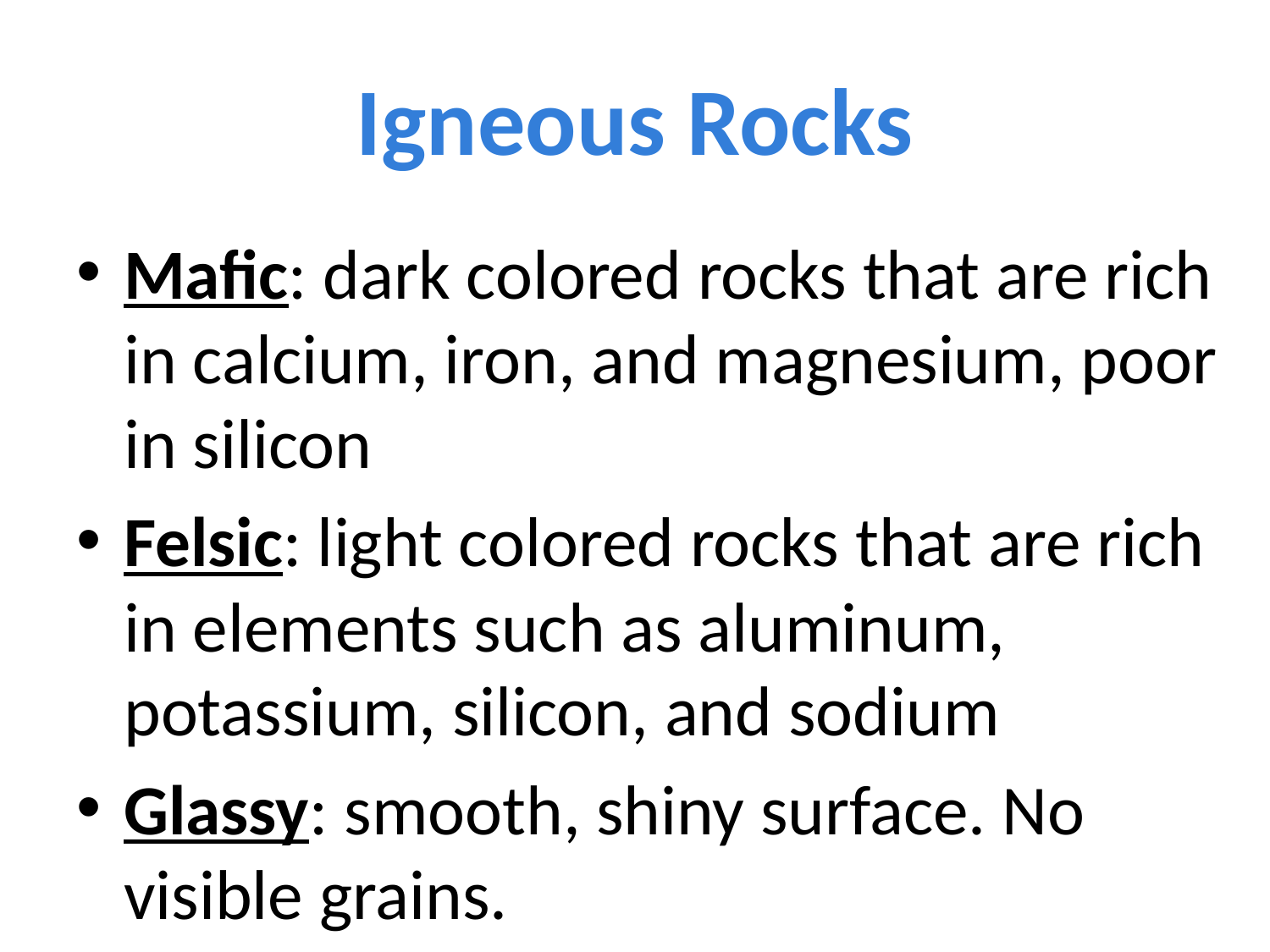

# Igneous Rocks
Mafic: dark colored rocks that are rich in calcium, iron, and magnesium, poor in silicon
Felsic: light colored rocks that are rich in elements such as aluminum, potassium, silicon, and sodium
Glassy: smooth, shiny surface. No visible grains.